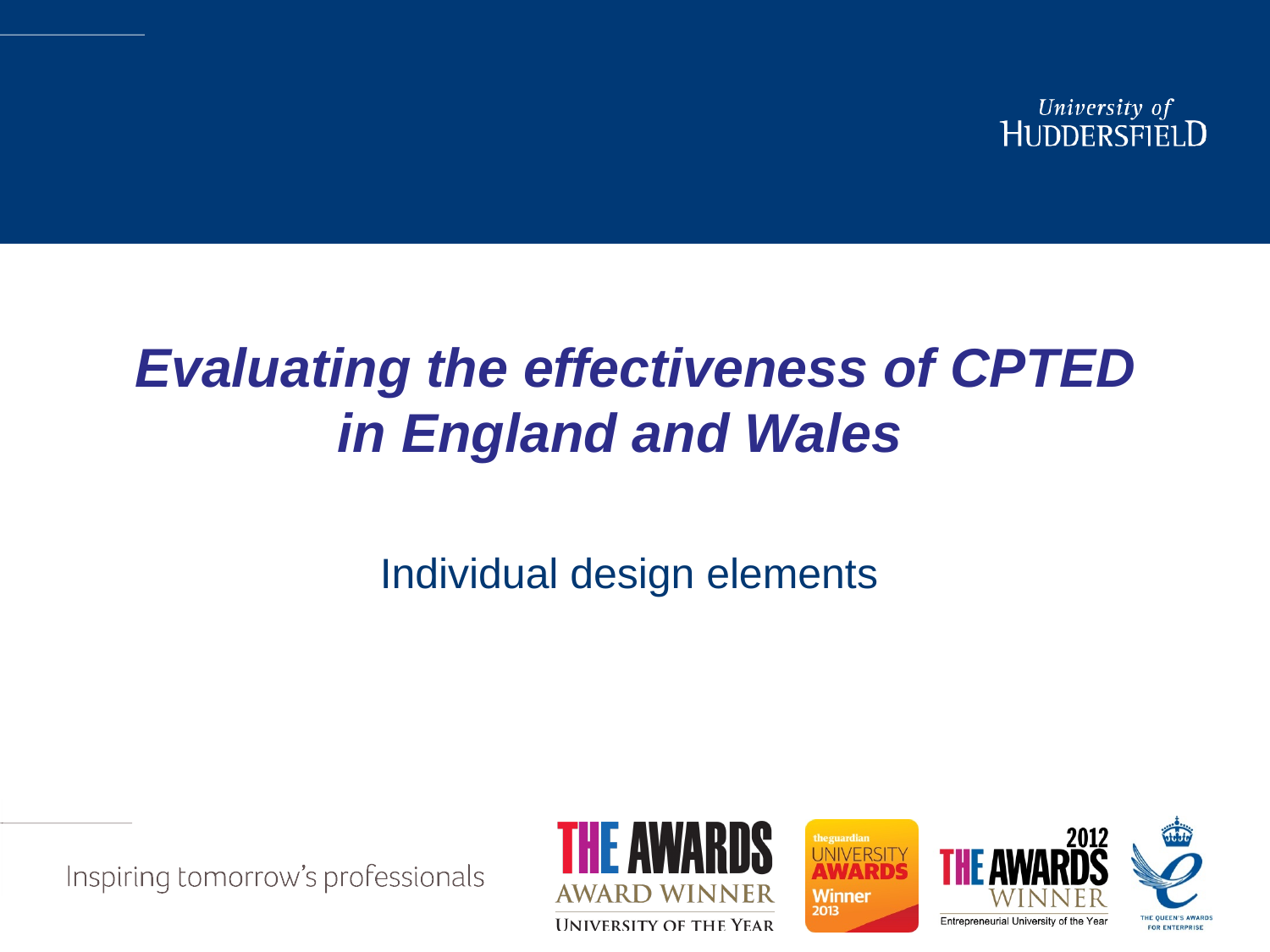

# Evaluating the effectiveness of CPTED in England and Wales
Individual design elements